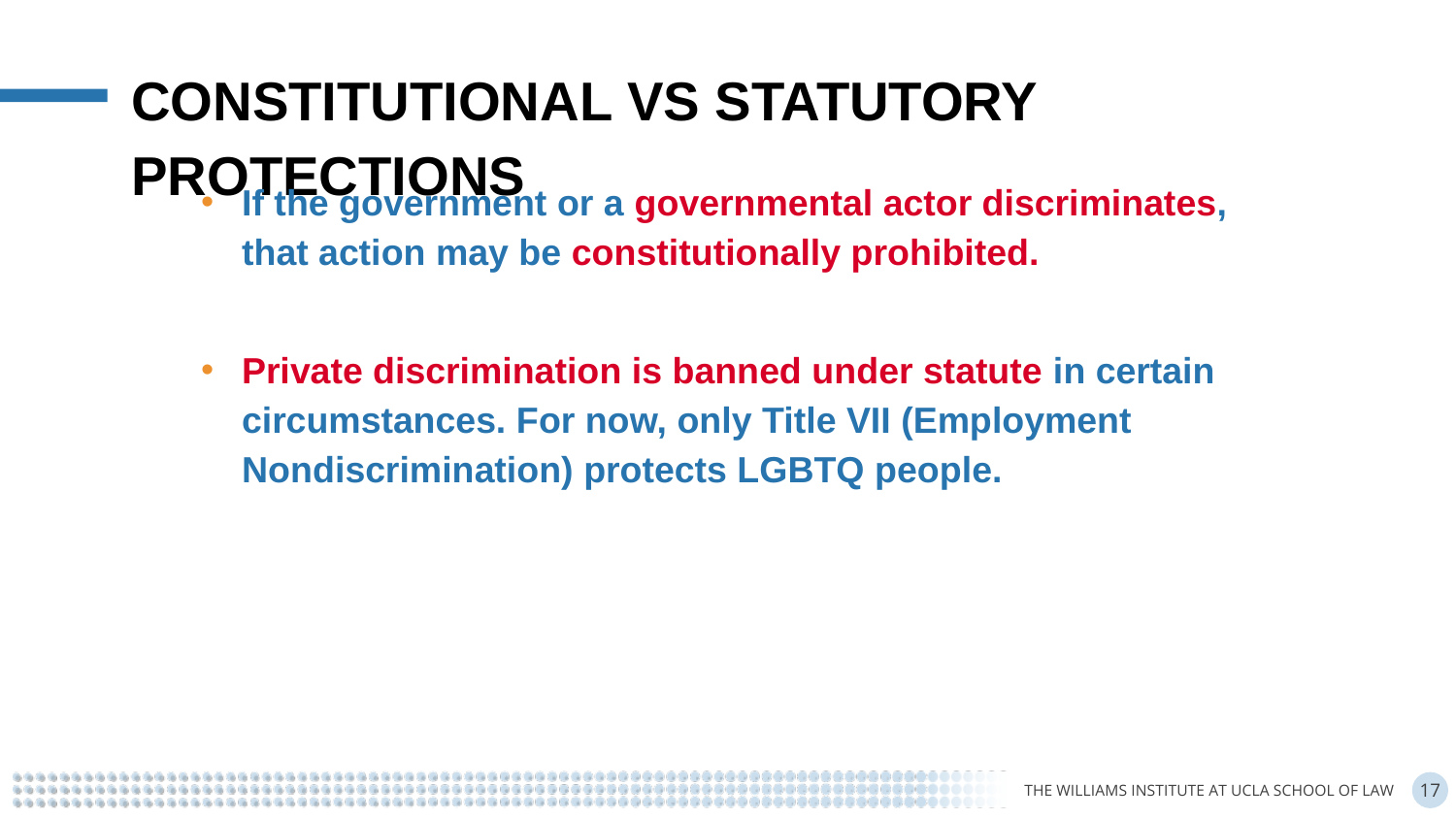

Constitutional vs statutory protections
If the government or a governmental actor discriminates, that action may be constitutionally prohibited.

Private discrimination is banned under statute in certain circumstances. For now, only Title VII (Employment Nondiscrimination) protects LGBTQ people.